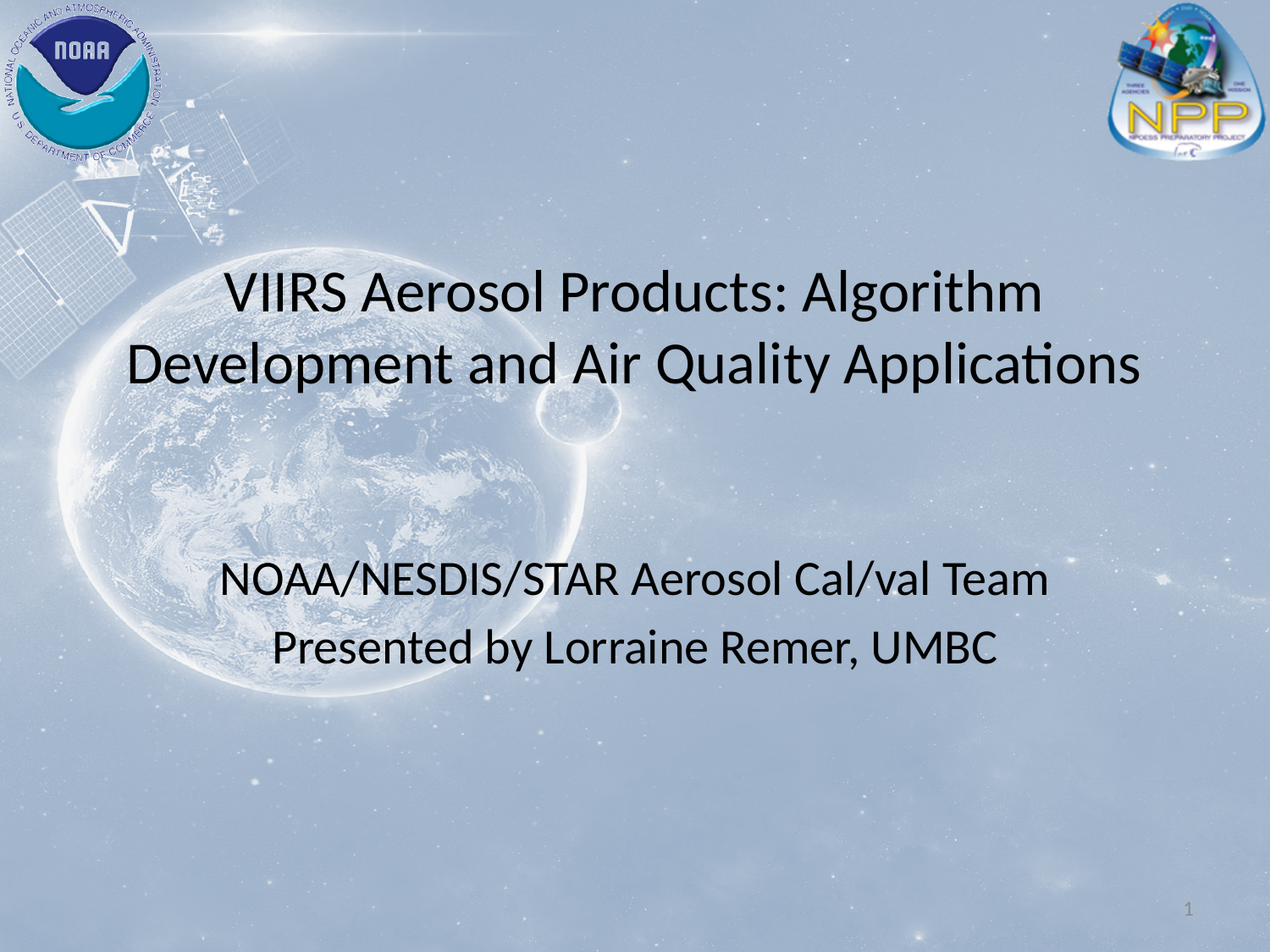

# VIIRS Aerosol Products: Algorithm Development and Air Quality Applications
NOAA/NESDIS/STAR Aerosol Cal/val Team
Presented by Lorraine Remer, UMBC
1